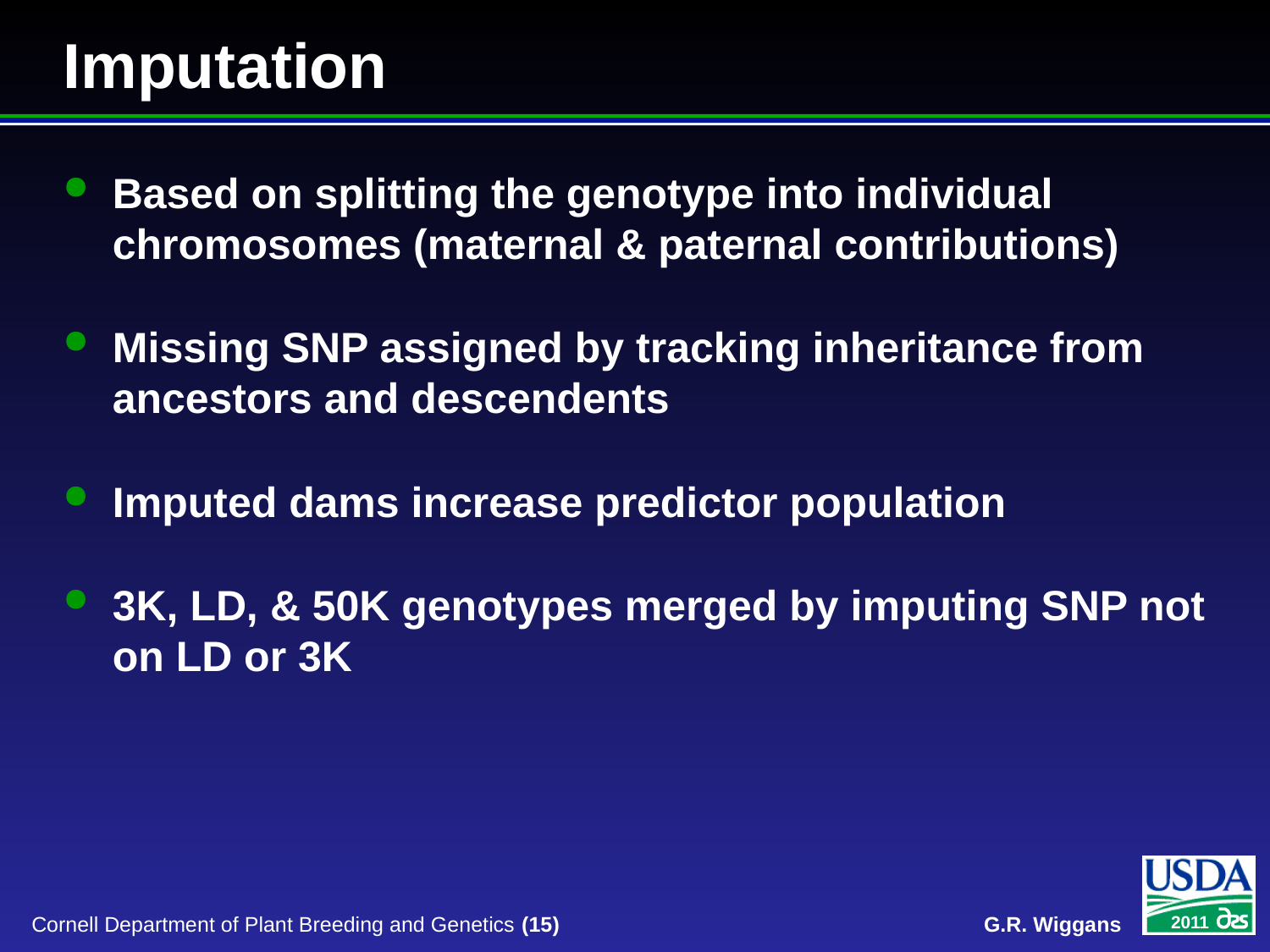

Imputation
Based on splitting the genotype into individual chromosomes (maternal & paternal contributions)
Missing SNP assigned by tracking inheritance from ancestors and descendents
Imputed dams increase predictor population
3K, LD, & 50K genotypes merged by imputing SNP not on LD or 3K